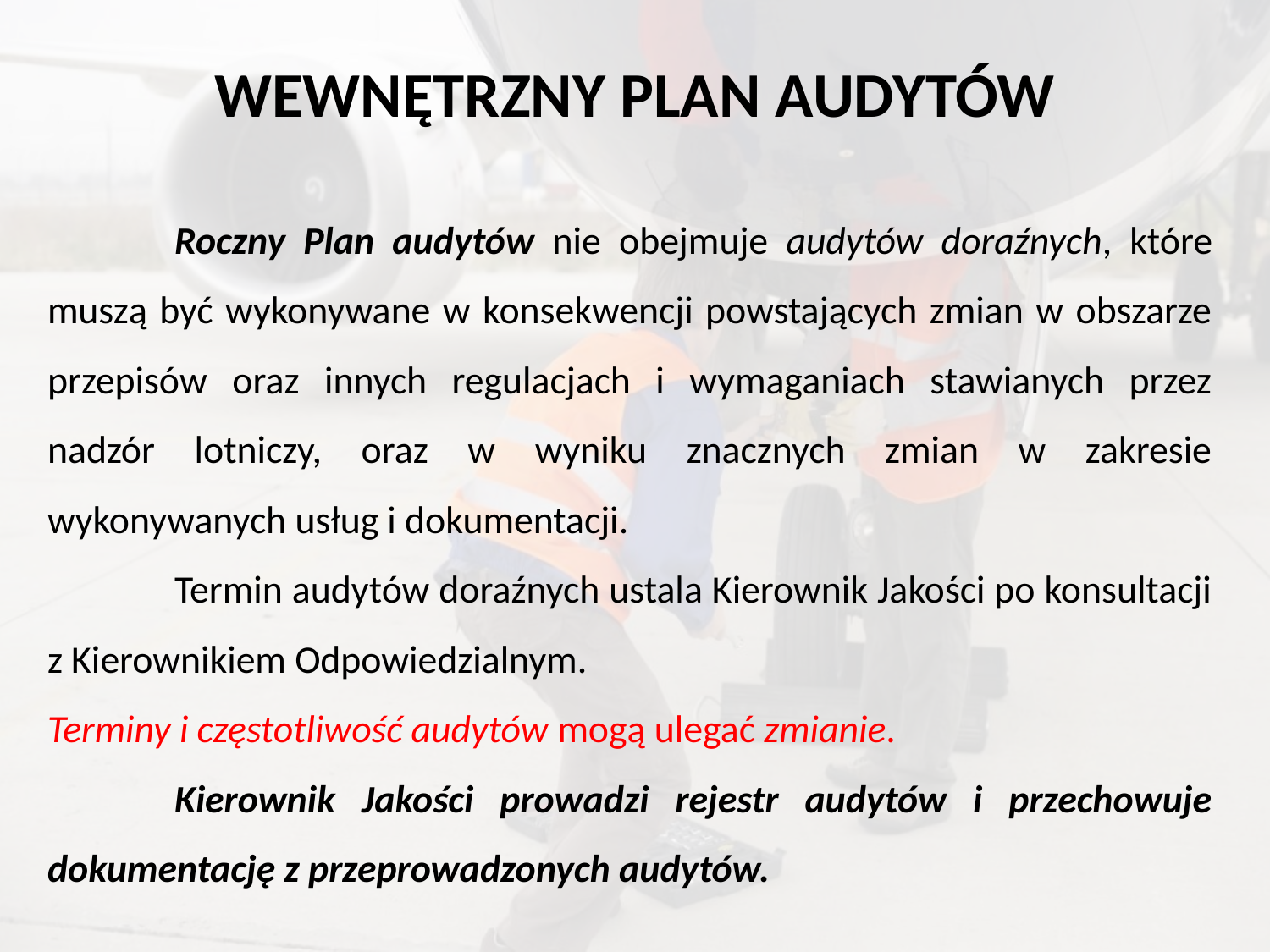

# WEWNĘTRZNY PLAN AUDYTÓW
	Roczny Plan audytów nie obejmuje audytów doraźnych, które muszą być wykonywane w konsekwencji powstających zmian w obszarze przepisów oraz innych regulacjach i wymaganiach stawianych przez nadzór lotniczy, oraz w wyniku znacznych zmian w zakresie wykonywanych usług i dokumentacji.
	Termin audytów doraźnych ustala Kierownik Jakości po konsultacji z Kierownikiem Odpowiedzialnym.
Terminy i częstotliwość audytów mogą ulegać zmianie.
	Kierownik Jakości prowadzi rejestr audytów i przechowuje dokumentację z przeprowadzonych audytów.